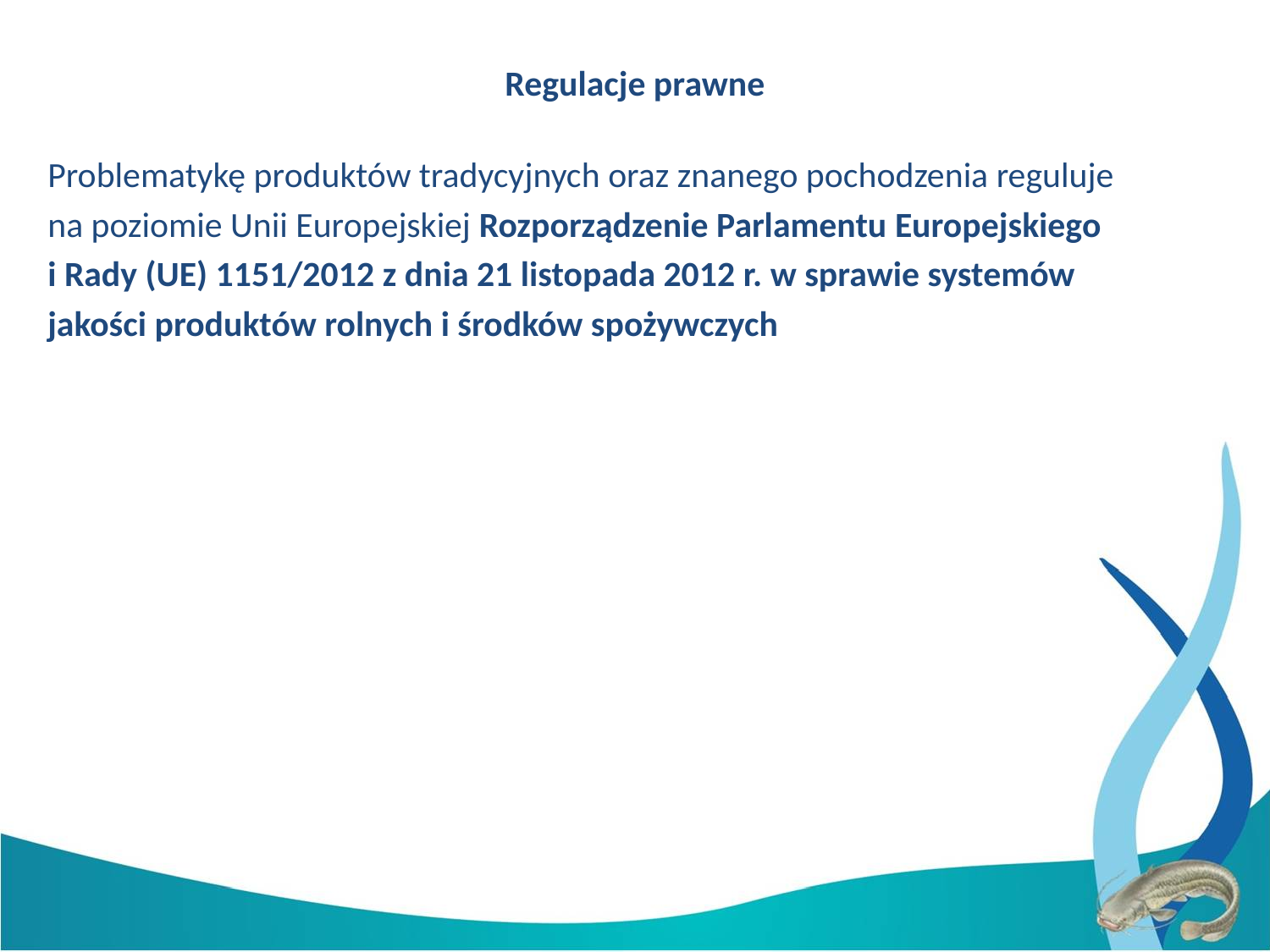

# Regulacje prawne
Problematykę produktów tradycyjnych oraz znanego pochodzenia reguluje
na poziomie Unii Europejskiej Rozporządzenie Parlamentu Europejskiego
i Rady (UE) 1151/2012 z dnia 21 listopada 2012 r. w sprawie systemów
jakości produktów rolnych i środków spożywczych